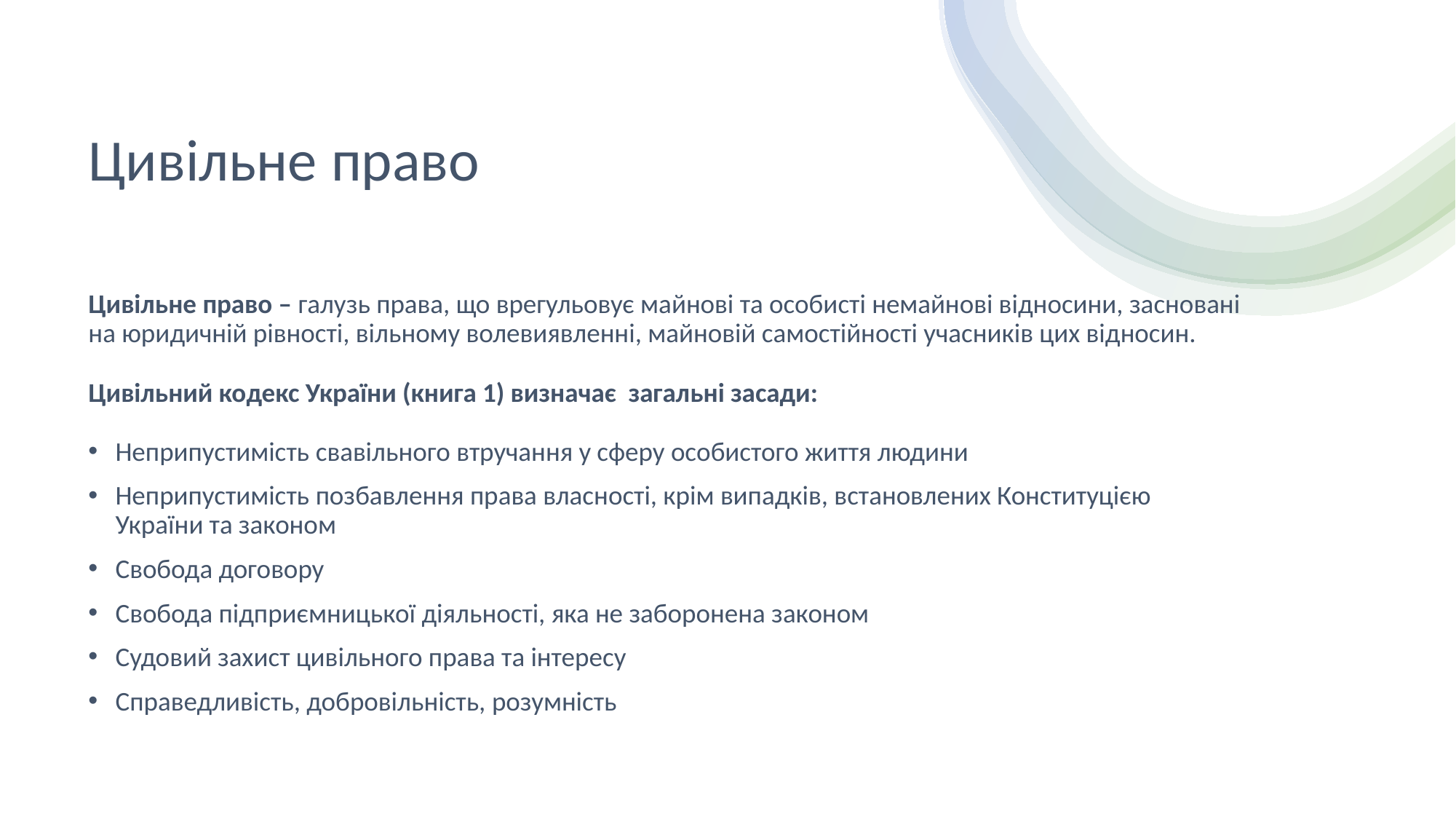

# Цивільне право
Цивільне право – галузь права, що врегульовує майнові та особисті немайнові відносини, засновані на юридичній рівності, вільному волевиявленні, майновій самостійності учасників цих відносин.
Цивільний кодекс України (книга 1) визначає  загальні засади:
Неприпустимість свавільного втручання у сферу особистого життя людини
Неприпустимість позбавлення права власності, крім випадків, встановлених Конституцією України та законом
Свобода договору
Свобода підприємницької діяльності, яка не заборонена законом
Судовий захист цивільного права та інтересу
Справедливість, добровільність, розумність